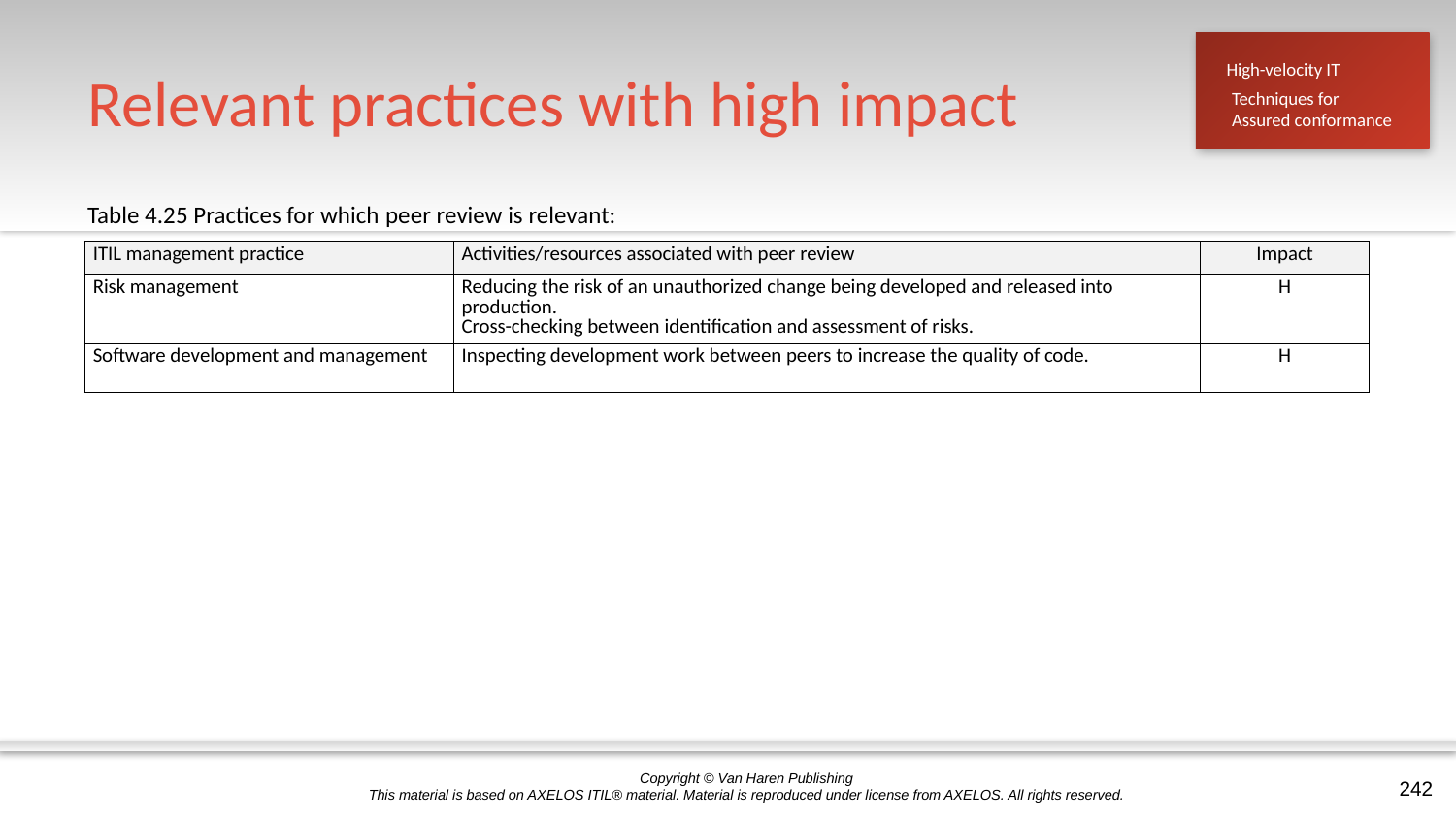

# Relevant practices with high impact
High-velocity IT
Techniques for
Assured conformance
Table 4.25 Practices for which peer review is relevant:

| ITIL management practice | Activities/resources associated with peer review | Impact |
| --- | --- | --- |
| Risk management | Reducing the risk of an unauthorized change being developed and released into production. Cross-checking between identification and assessment of risks. | H |
| Software development and management | Inspecting development work between peers to increase the quality of code. | H |